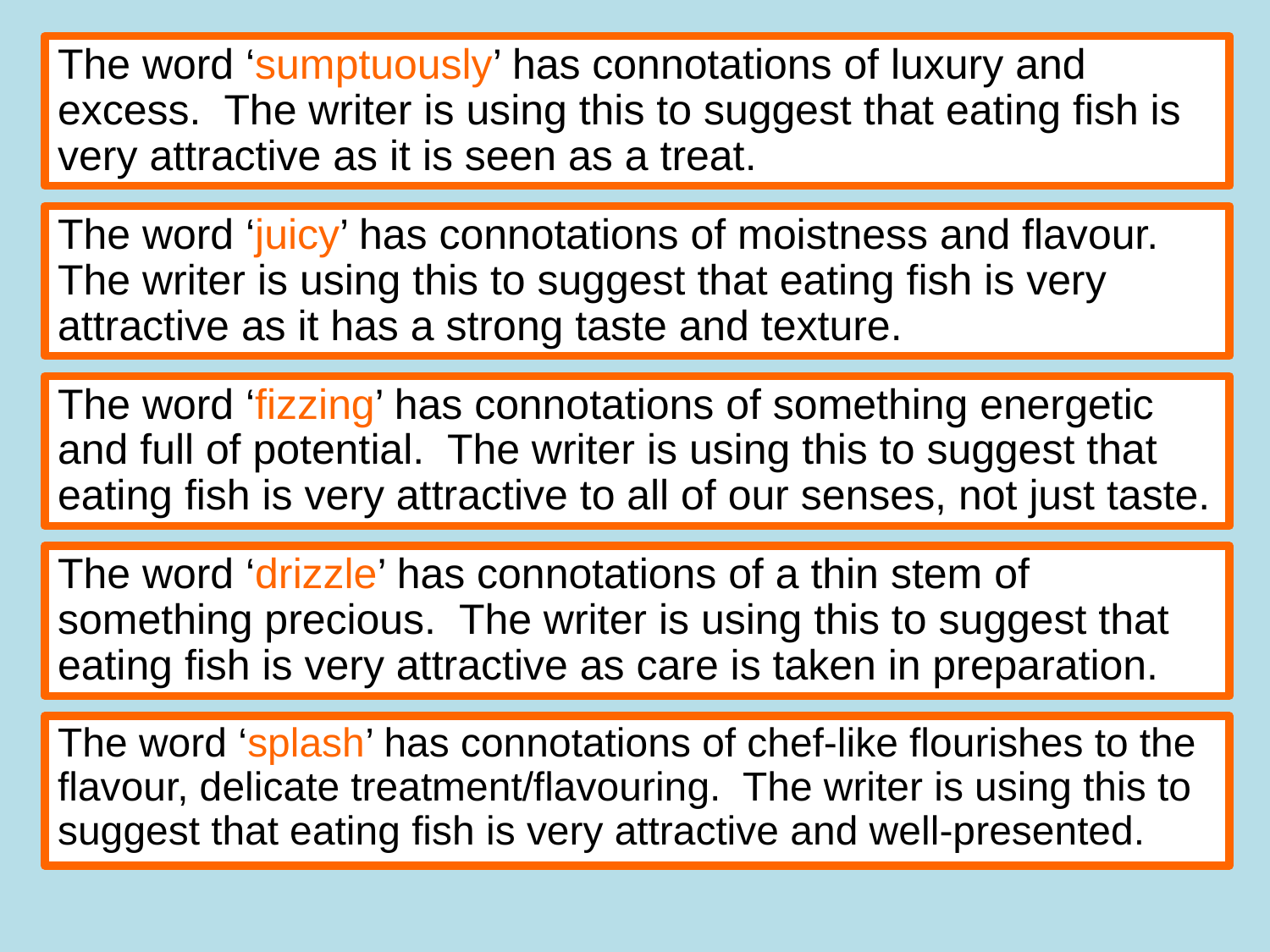

The word ‘sumptuously’ has connotations of luxury and excess.  The writer is using this to suggest that eating fish is very attractive as it is seen as a treat.

The word ‘juicy’ has connotations of moistness and flavour.  The writer is using this to suggest that eating fish is very attractive as it has a strong taste and texture.

The word ‘fizzing’ has connotations of something energetic and full of potential.  The writer is using this to suggest that eating fish is very attractive to all of our senses, not just taste.

The word ‘drizzle’ has connotations of a thin stem of something precious.  The writer is using this to suggest that eating fish is very attractive as care is taken in preparation.

The word ‘splash’ has connotations of chef-like flourishes to the flavour, delicate treatment/flavouring.  The writer is using this to suggest that eating fish is very attractive and well-presented.